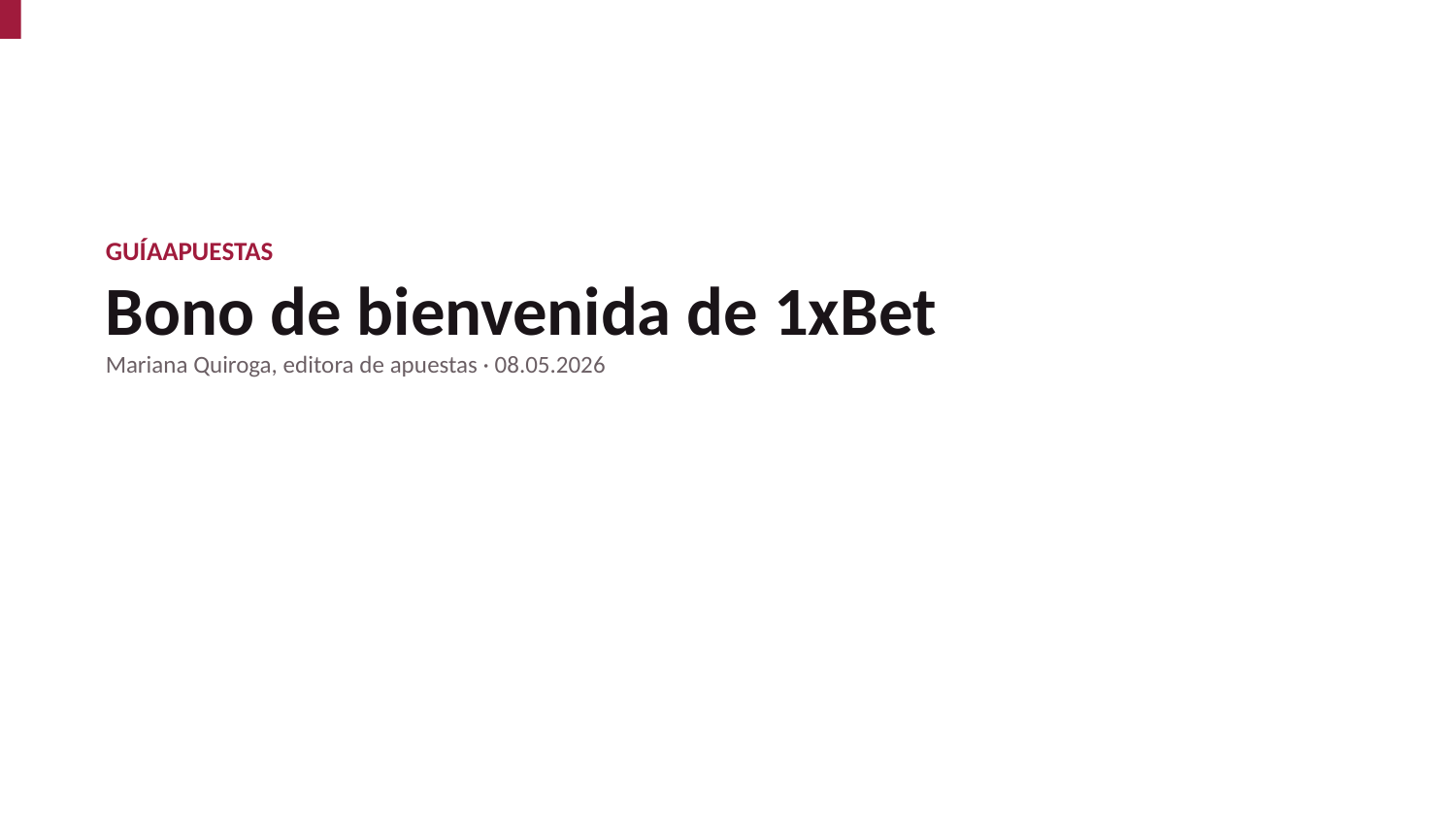

GUÍAAPUESTAS
Bono de bienvenida de 1xBet
Mariana Quiroga, editora de apuestas · 08.05.2026